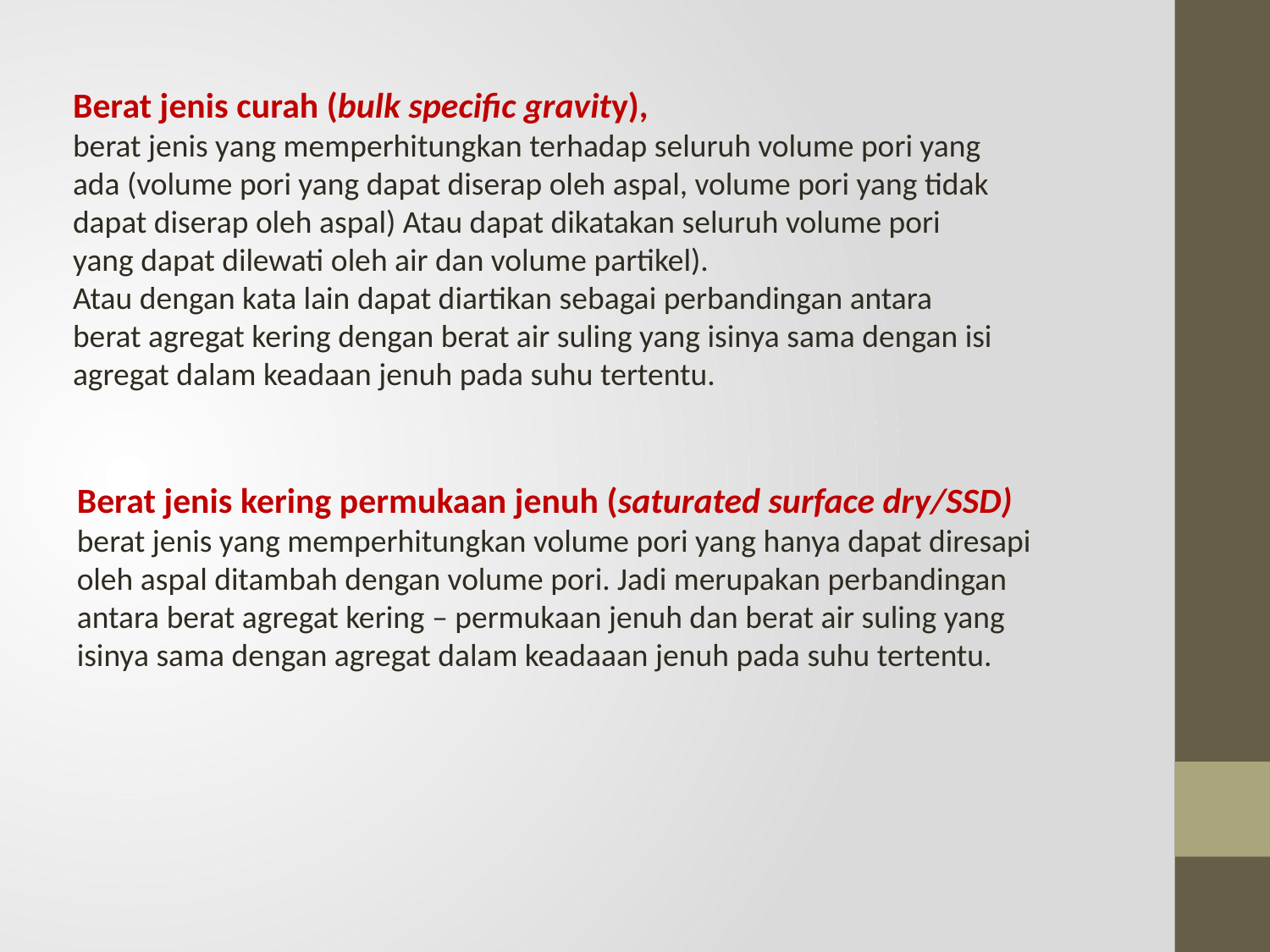

Berat jenis curah (bulk specific gravity),
berat jenis yang memperhitungkan terhadap seluruh volume pori yang ada (volume pori yang dapat diserap oleh aspal, volume pori yang tidak dapat diserap oleh aspal) Atau dapat dikatakan seluruh volume pori yang dapat dilewati oleh air dan volume partikel).
Atau dengan kata lain dapat diartikan sebagai perbandingan antara berat agregat kering dengan berat air suling yang isinya sama dengan isi agregat dalam keadaan jenuh pada suhu tertentu.
Berat jenis kering permukaan jenuh (saturated surface dry/SSD)
berat jenis yang memperhitungkan volume pori yang hanya dapat diresapi oleh aspal ditambah dengan volume pori. Jadi merupakan perbandingan antara berat agregat kering – permukaan jenuh dan berat air suling yang isinya sama dengan agregat dalam keadaaan jenuh pada suhu tertentu.